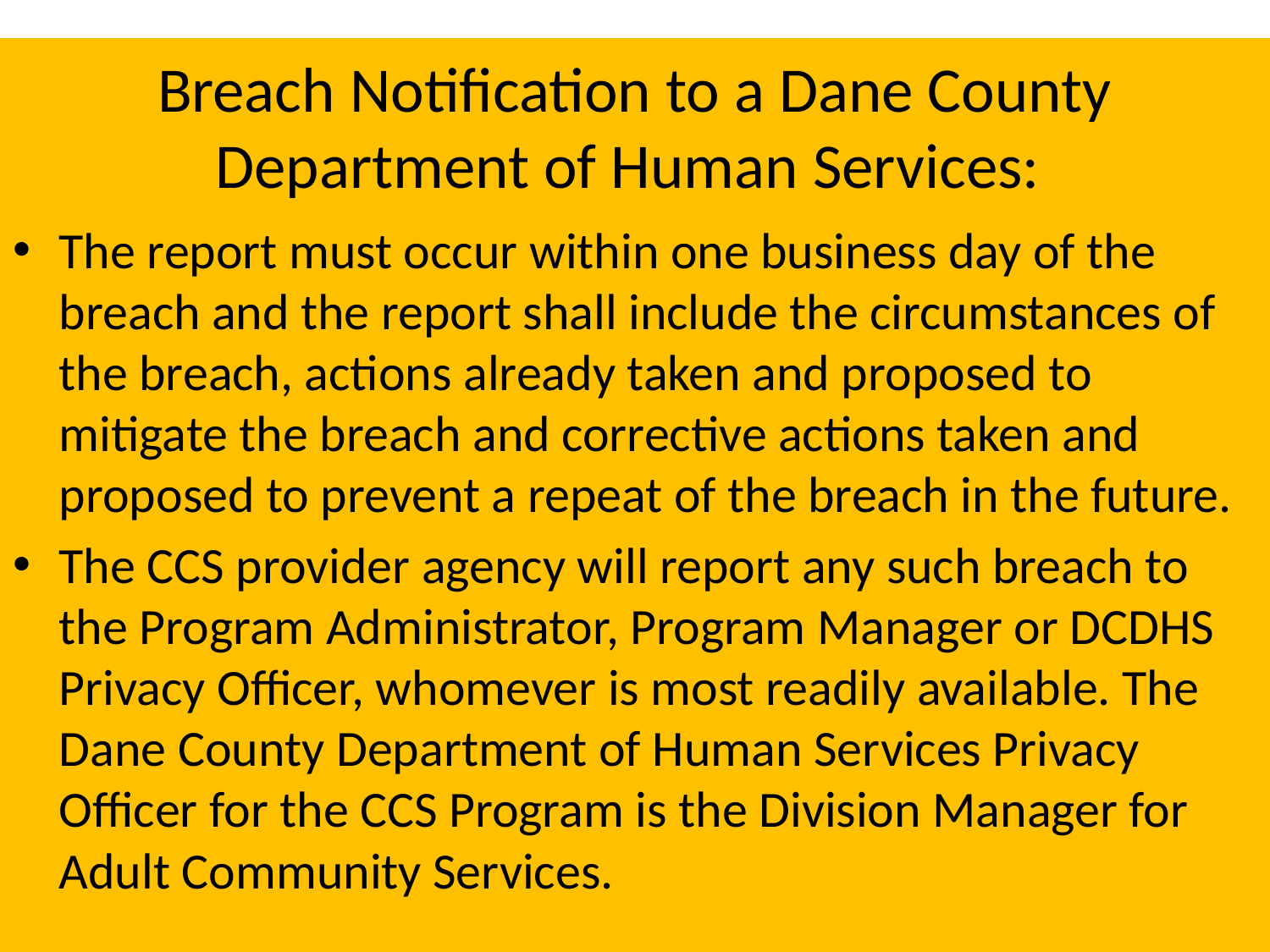

# Breach Notification to a Dane County Department of Human Services:
The report must occur within one business day of the breach and the report shall include the circumstances of the breach, actions already taken and proposed to mitigate the breach and corrective actions taken and proposed to prevent a repeat of the breach in the future.
The CCS provider agency will report any such breach to the Program Administrator, Program Manager or DCDHS Privacy Officer, whomever is most readily available. The Dane County Department of Human Services Privacy Officer for the CCS Program is the Division Manager for Adult Community Services.